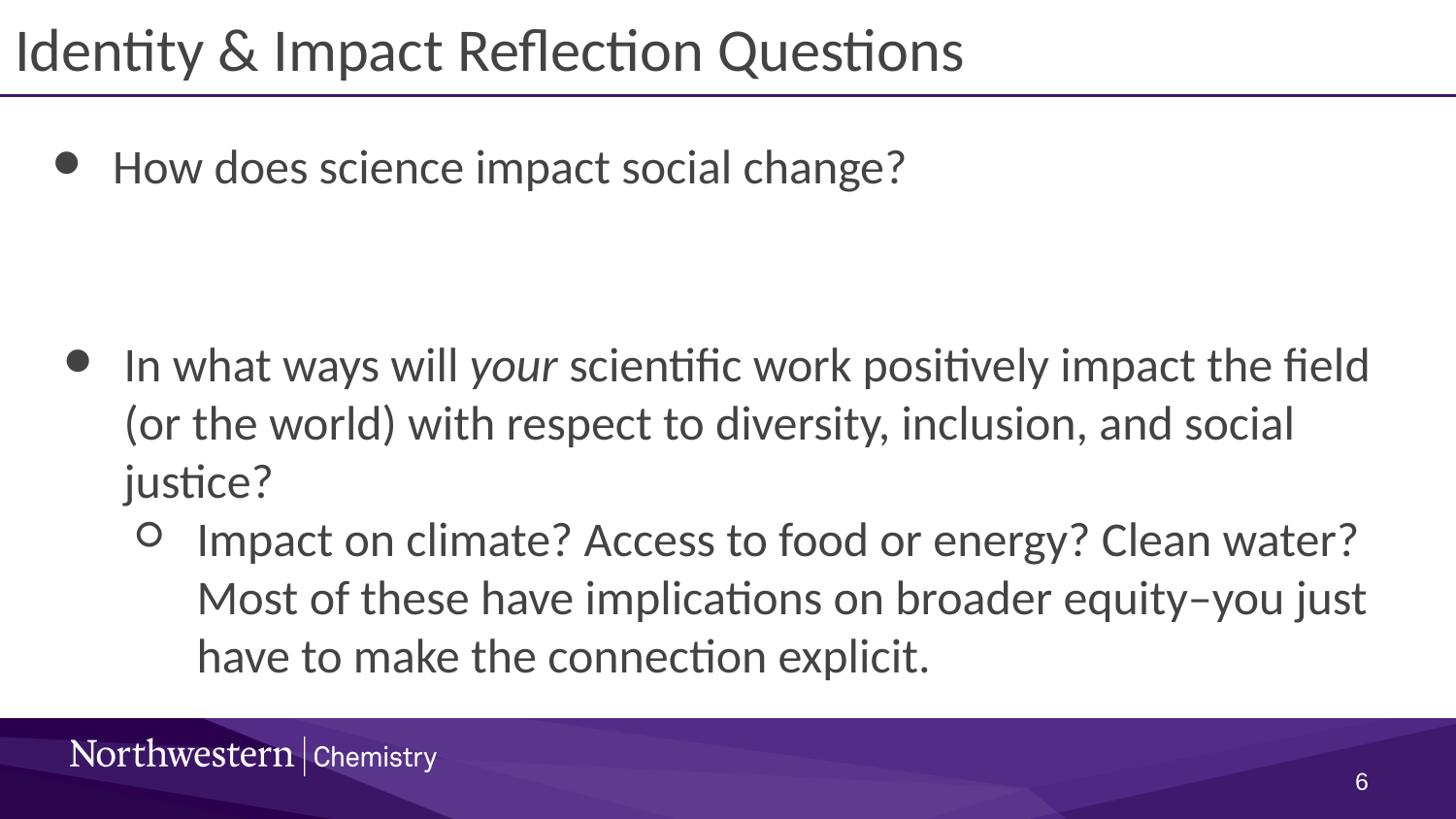

# Identity & Impact Reflection Questions
How does science impact social change?
In what ways will your scientific work positively impact the field (or the world) with respect to diversity, inclusion, and social justice?
Impact on climate? Access to food or energy? Clean water? Most of these have implications on broader equity–you just have to make the connection explicit.

6